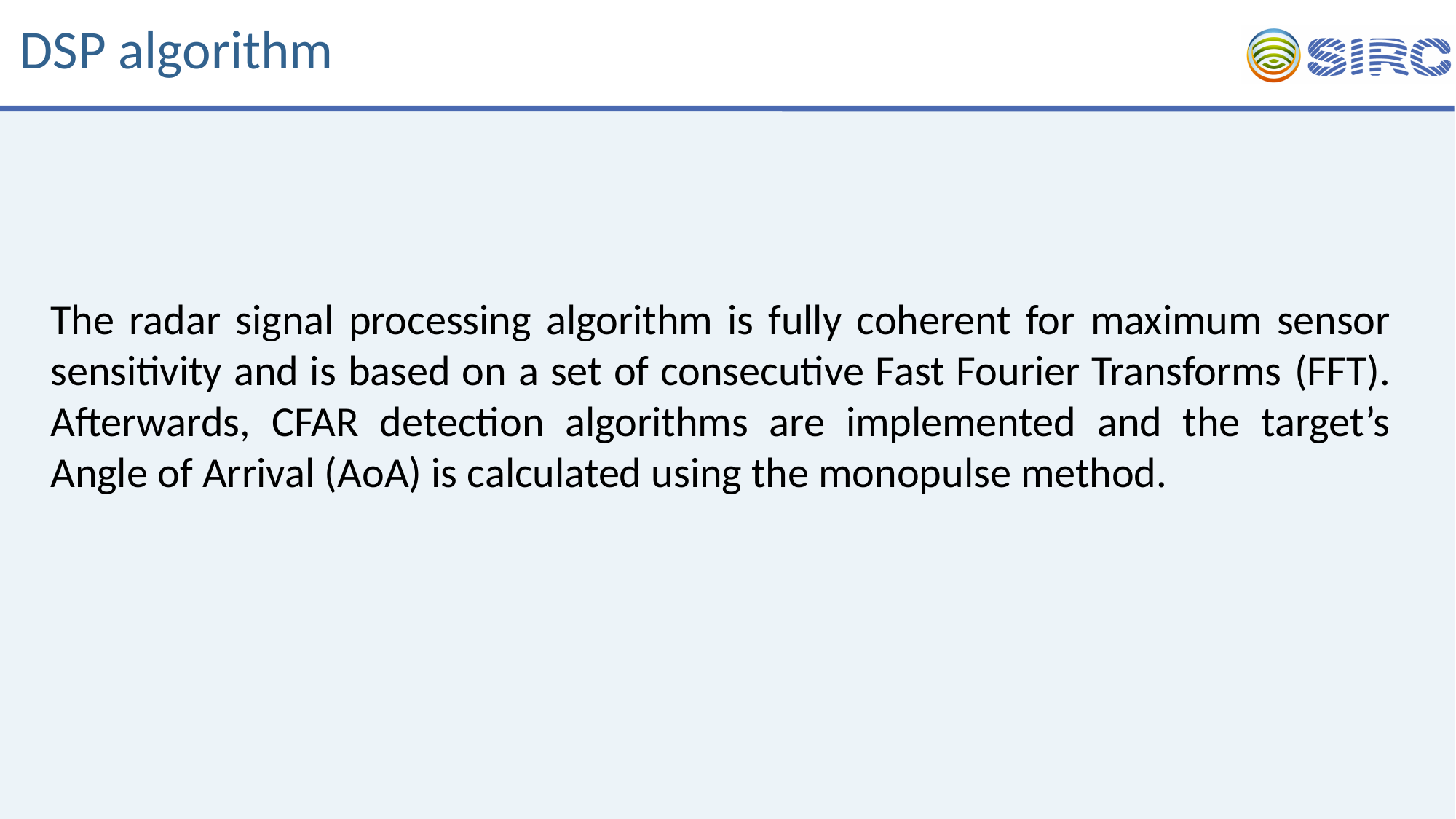

DSP algorithm

The radar signal processing algorithm is fully coherent for maximum sensor sensitivity and is based on a set of consecutive Fast Fourier Transforms (FFT). Afterwards, CFAR detection algorithms are implemented and the target’s Angle of Arrival (AoA) is calculated using the monopulse method.